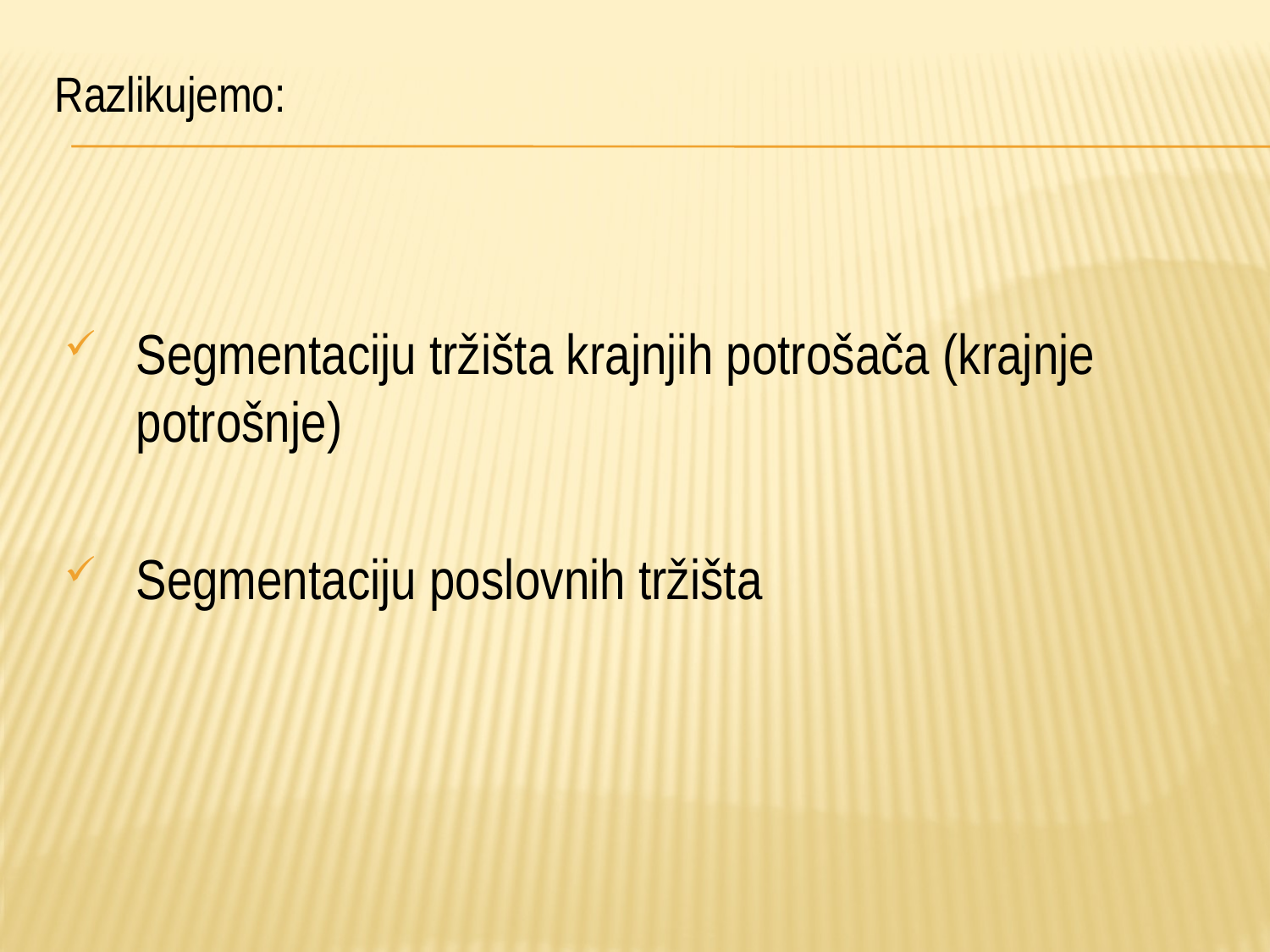

# Razlikujemo:

Segmentaciju tržišta krajnjih potrošača (krajnje potrošnje)

Segmentaciju poslovnih tržišta